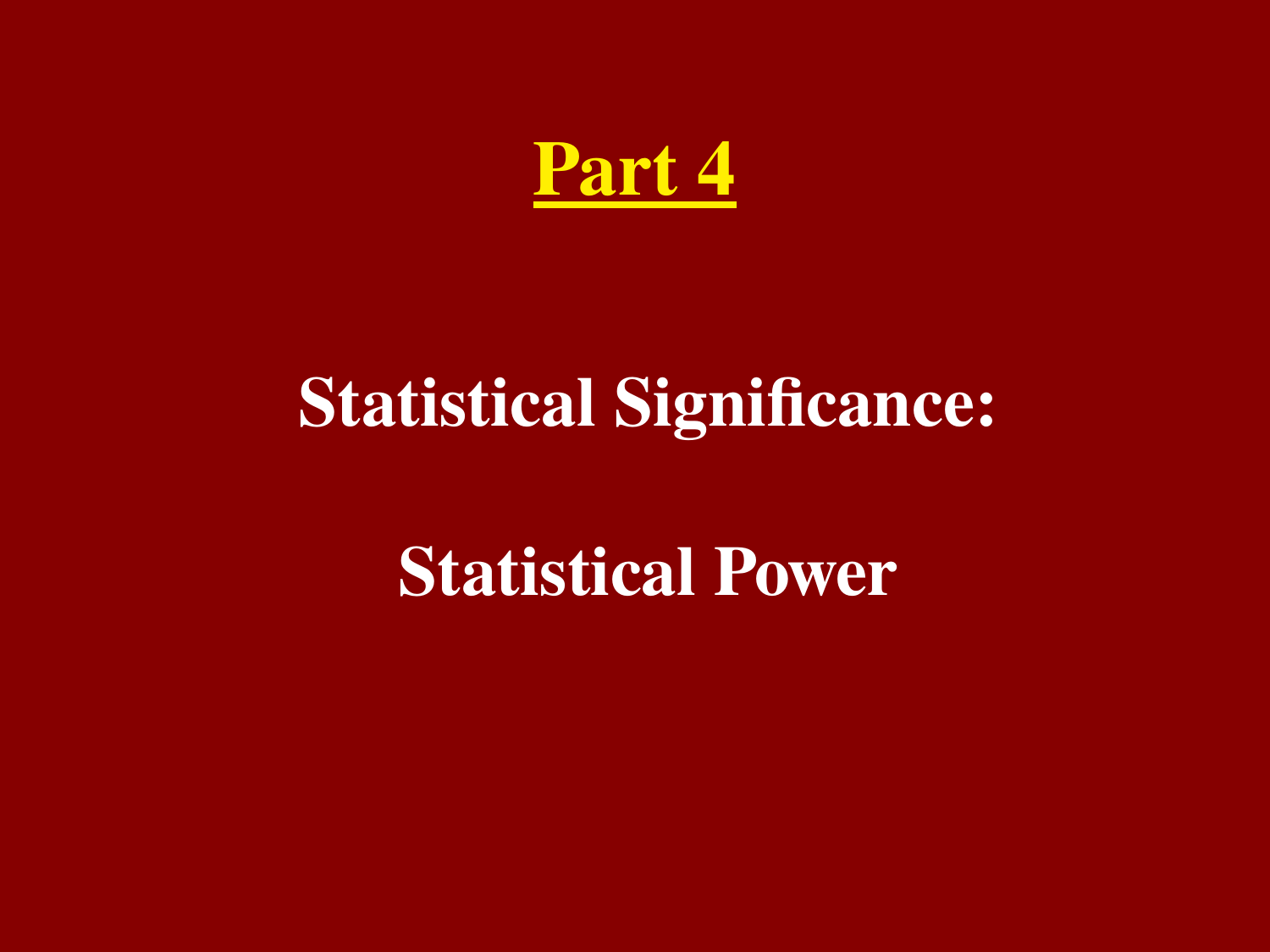

# Part 4
Statistical Significance:

Statistical Power